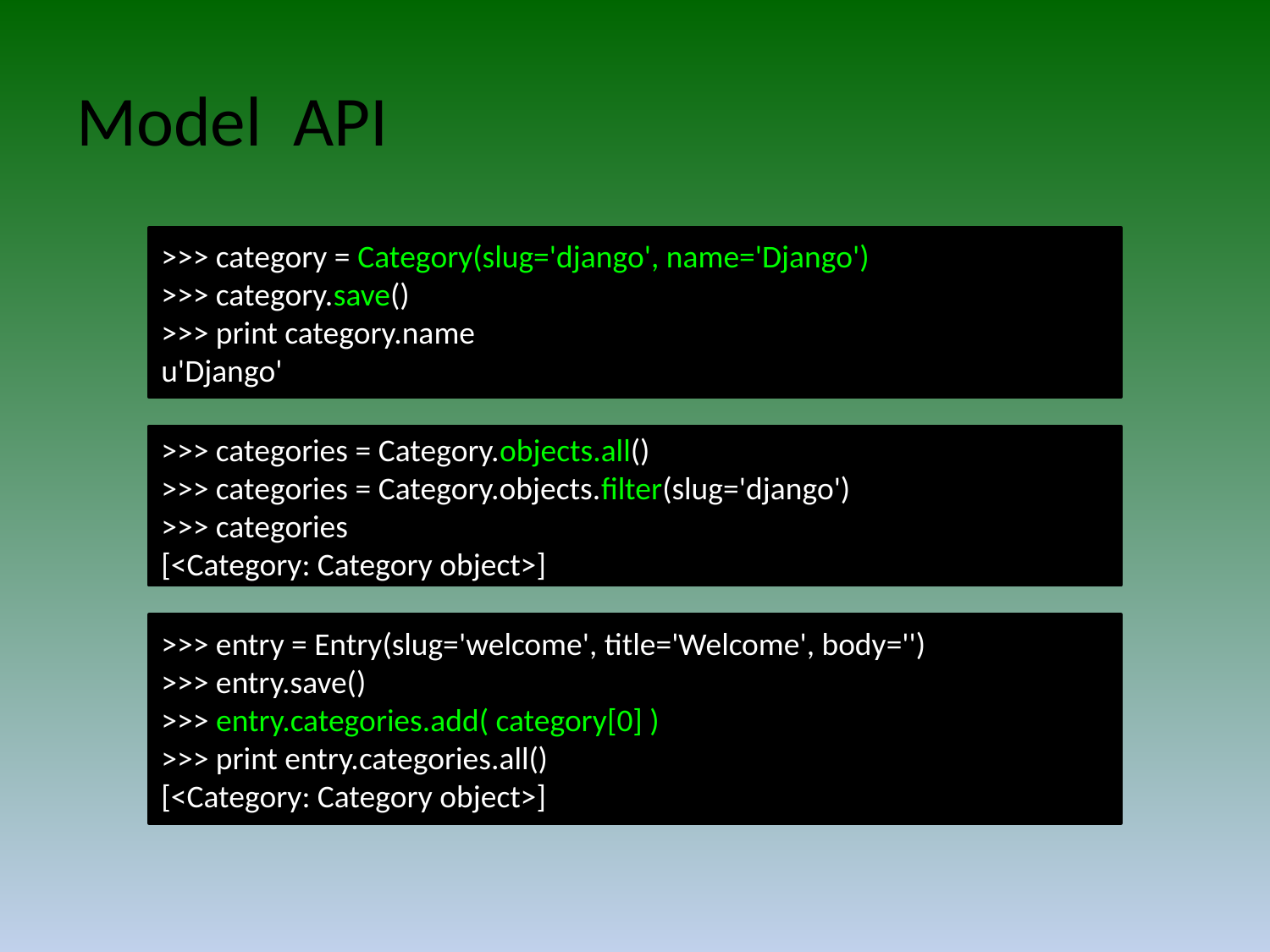

# Model  API

>>> category = Category(slug='django', name='Django')
>>> category.save()
>>> print category.name
u'Django'
>>> categories = Category.objects.all()
>>> categories = Category.objects.filter(slug='django')
>>> categories
[<Category: Category object>]
>>> entry = Entry(slug='welcome', title='Welcome', body='')
>>> entry.save()
>>> entry.categories.add( category[0] )
>>> print entry.categories.all()
[<Category: Category object>]